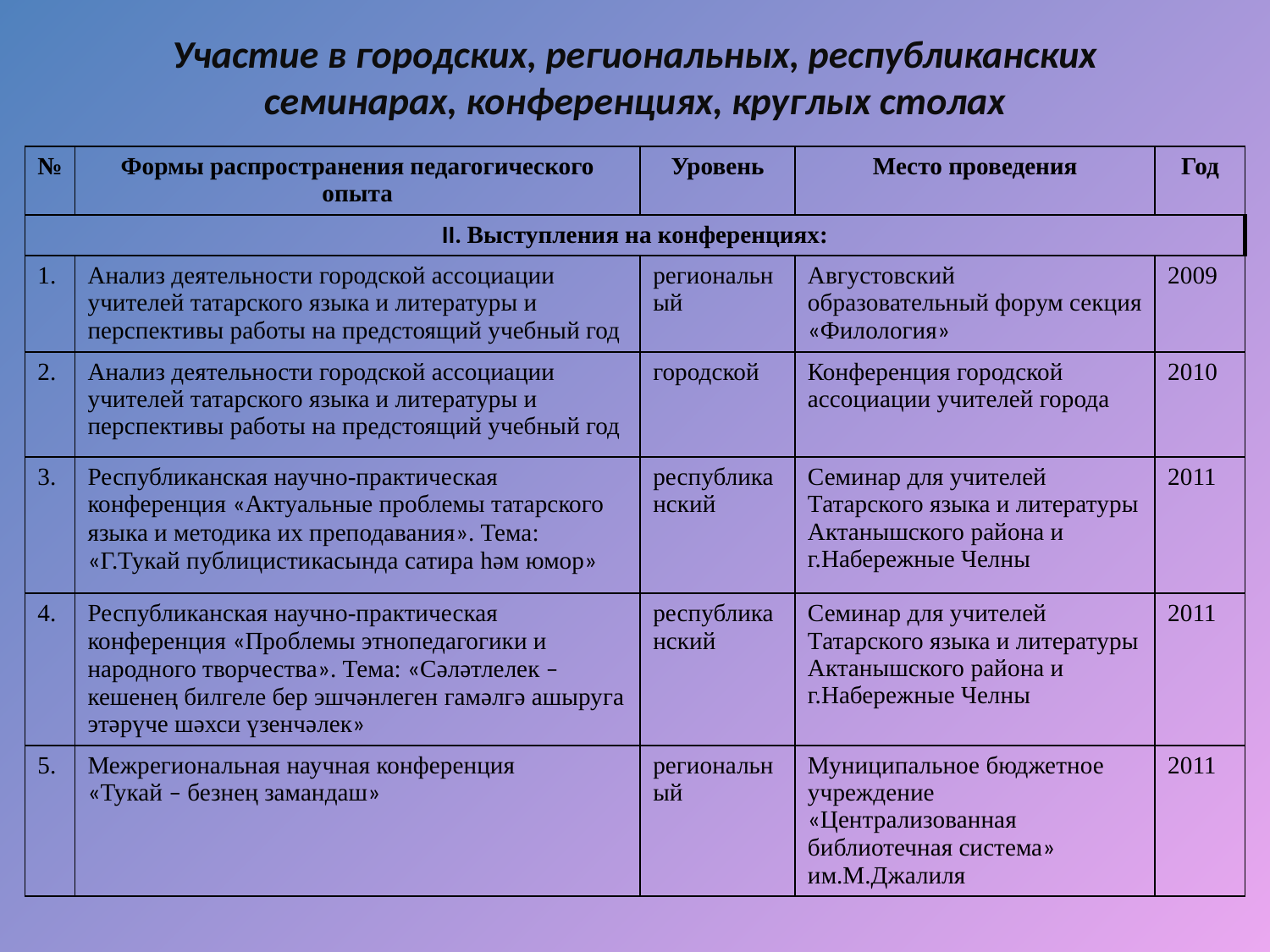

# Участие в городских, региональных, республиканских семинарах, конференциях, круглых столах
| № | Формы распространения педагогического опыта | Уровень | Место проведения | Год |
| --- | --- | --- | --- | --- |
| II. Выступления на конференциях: |  |  |  |  |
| 1. | Анализ деятельности городской ассоциации учителей татарского языка и литературы и перспективы работы на предстоящий учебный год | региональный | Августовский образовательный форум секция «Филология» | 2009 |
| 2. | Анализ деятельности городской ассоциации учителей татарского языка и литературы и перспективы работы на предстоящий учебный год | городской | Конференция городской ассоциации учителей города | 2010 |
| 3. | Республиканская научно-практическая конференция «Актуальные проблемы татарского языка и методика их преподавания». Тема: «Г.Тукай публицистикасында сатира һәм юмор» | республиканский | Семинар для учителей Татарского языка и литературы Актанышского района и г.Набережные Челны | 2011 |
| 4. | Республиканская научно-практическая конференция «Проблемы этнопедагогики и народного творчества». Тема: «Сәләтлелек – кешенең билгеле бер эшчәнлеген гамәлгә ашыруга этәрүче шәхси үзенчәлек» | республиканский | Семинар для учителей Татарского языка и литературы Актанышского района и г.Набережные Челны | 2011 |
| 5. | Межрегиональная научная конференция «Тукай – безнең замандаш» | региональный | Муниципальное бюджетное учреждение «Централизованная библиотечная система» им.М.Джалиля | 2011 |